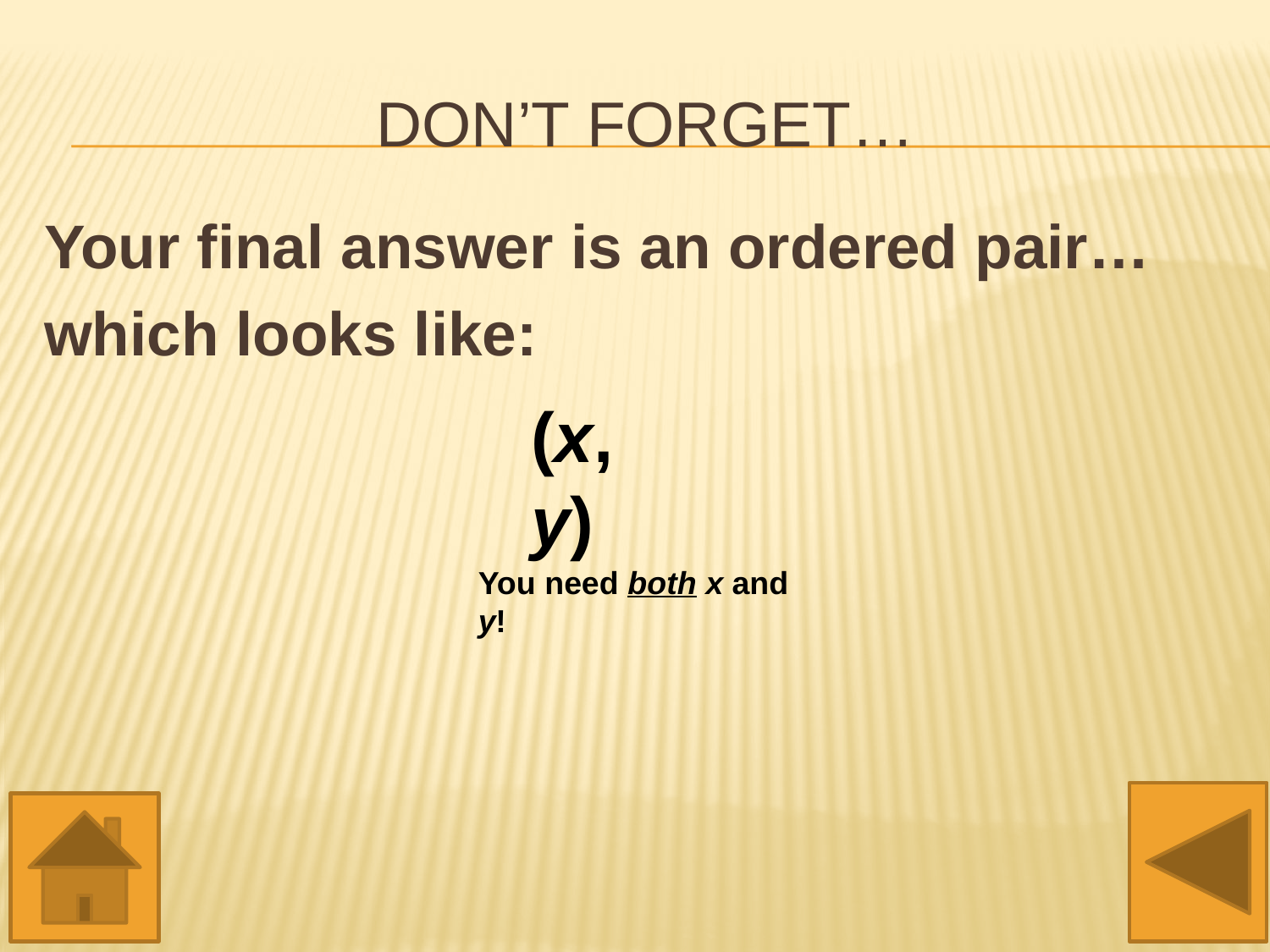

# Don’t forget…
Your final answer is an ordered pair…
which looks like:
(x, y)
You need both x and y!